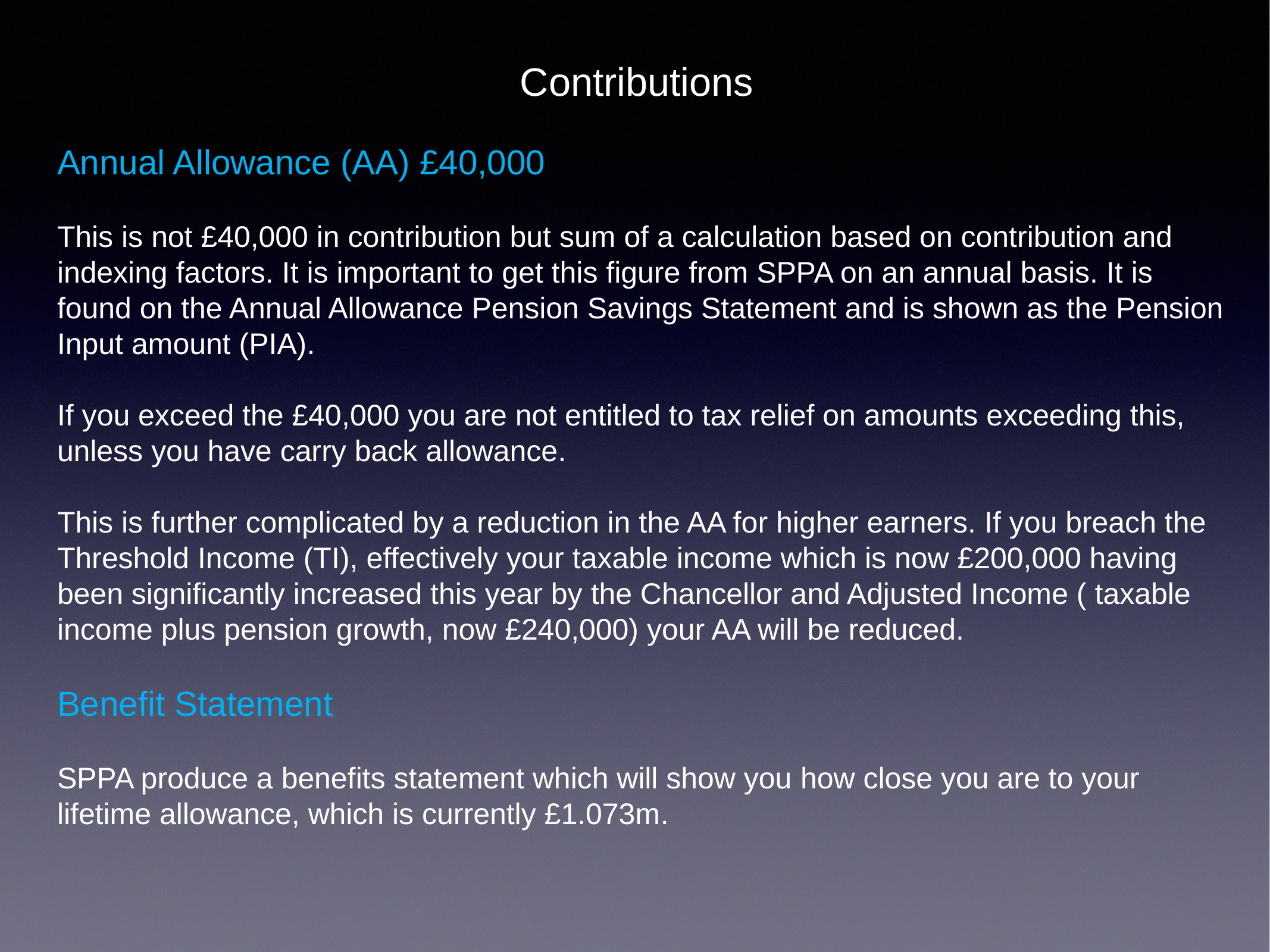

Contributions

Annual Allowance (AA) £40,000

This is not £40,000 in contribution but sum of a calculation based on contribution and indexing factors. It is important to get this figure from SPPA on an annual basis. It is found on the Annual Allowance Pension Savings Statement and is shown as the Pension Input amount (PIA).

If you exceed the £40,000 you are not entitled to tax relief on amounts exceeding this, unless you have carry back allowance.

This is further complicated by a reduction in the AA for higher earners. If you breach the Threshold Income (TI), effectively your taxable income which is now £200,000 having been significantly increased this year by the Chancellor and Adjusted Income ( taxable income plus pension growth, now £240,000) your AA will be reduced.

Benefit Statement

SPPA produce a benefits statement which will show you how close you are to your lifetime allowance, which is currently £1.073m.